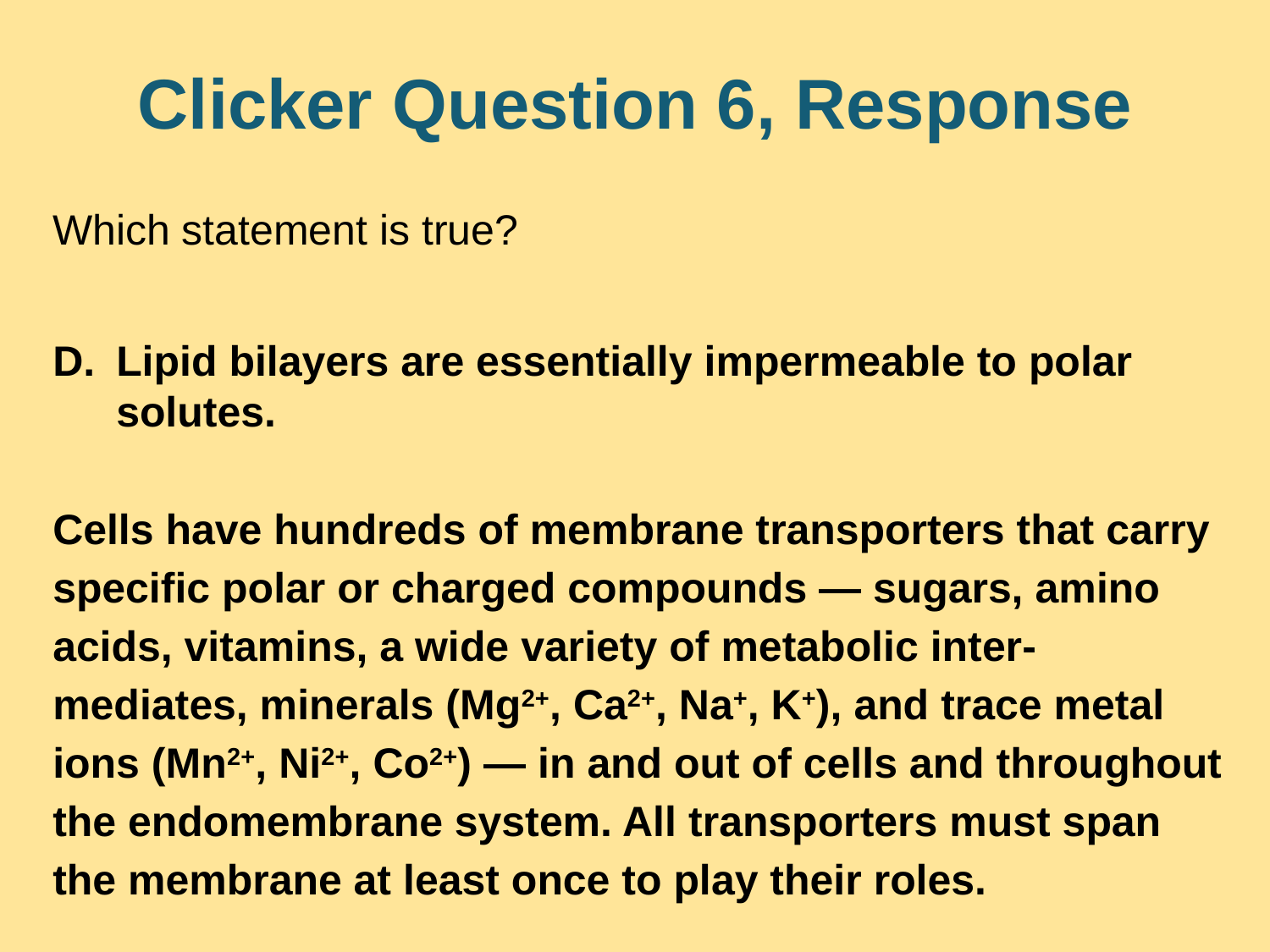

# Clicker Question 6, Response
Which statement is true?

Lipid bilayers are essentially impermeable to polar solutes.

Cells have hundreds of membrane transporters that carry specific polar or charged compounds — sugars, amino acids, vitamins, a wide variety of metabolic inter- mediates, minerals (Mg2+, Ca2+, Na+, K+), and trace metal ions (Mn2+, Ni2+, Co2+) — in and out of cells and throughout the endomembrane system. All transporters must span the membrane at least once to play their roles.